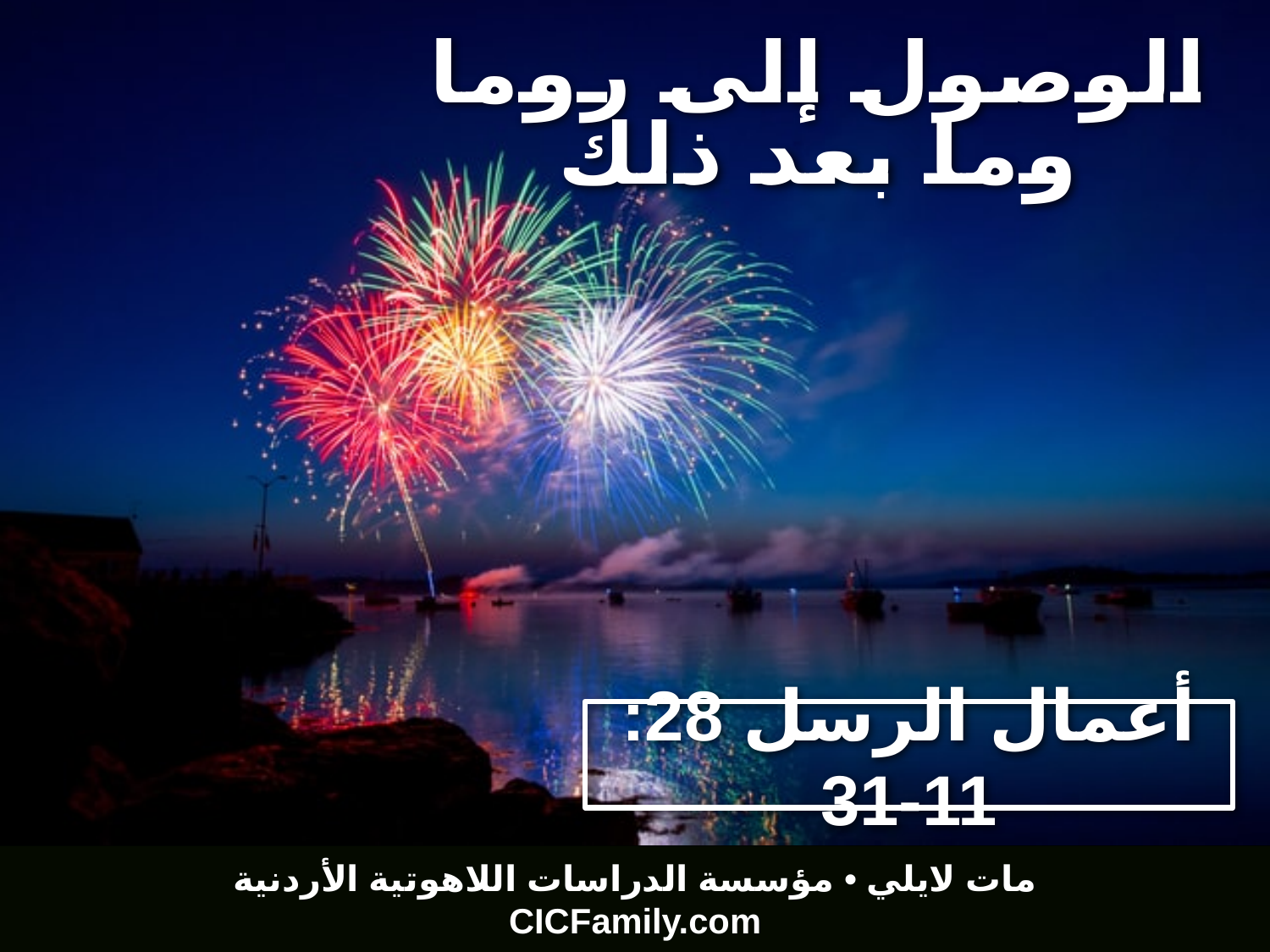

الوصول إلى روما
وما بعد ذلك
أعمال الرسل 28: 11-31
مات لايلي • مؤسسة الدراسات اللاهوتية الأردنية
CICFamily.com